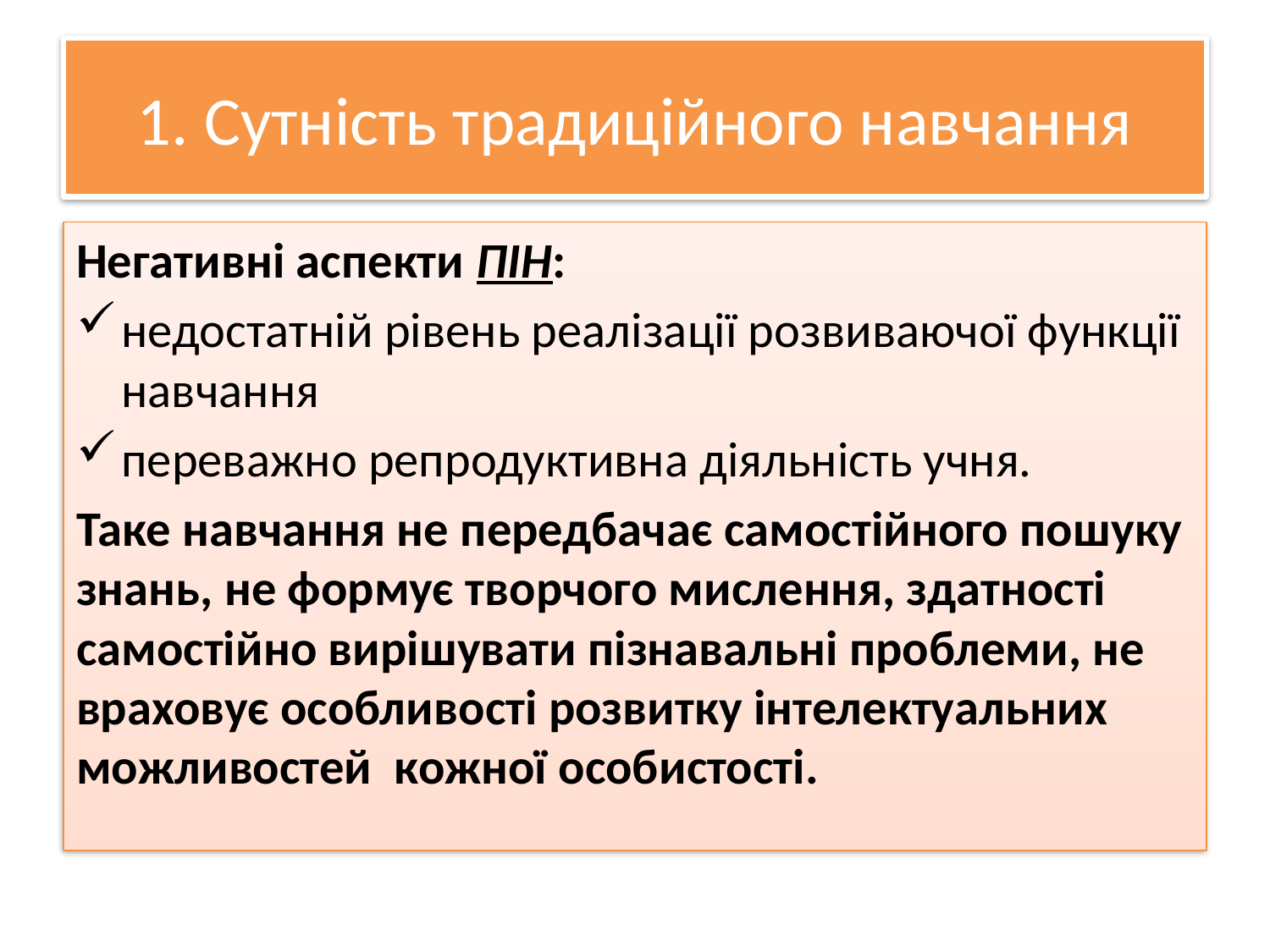

# 1. Сутність традиційного навчання
Негативні аспекти ПІН:
недостатній рівень реалізації розвиваючої функції навчання
переважно репродуктивна діяльність учня.
Таке навчання не передбачає самостійного пошуку знань, не формує творчого мислення, здатності самостійно вирішувати пізнавальні проблеми, не враховує особливості розвитку інтелектуальних  можливостей  кожної особистості.